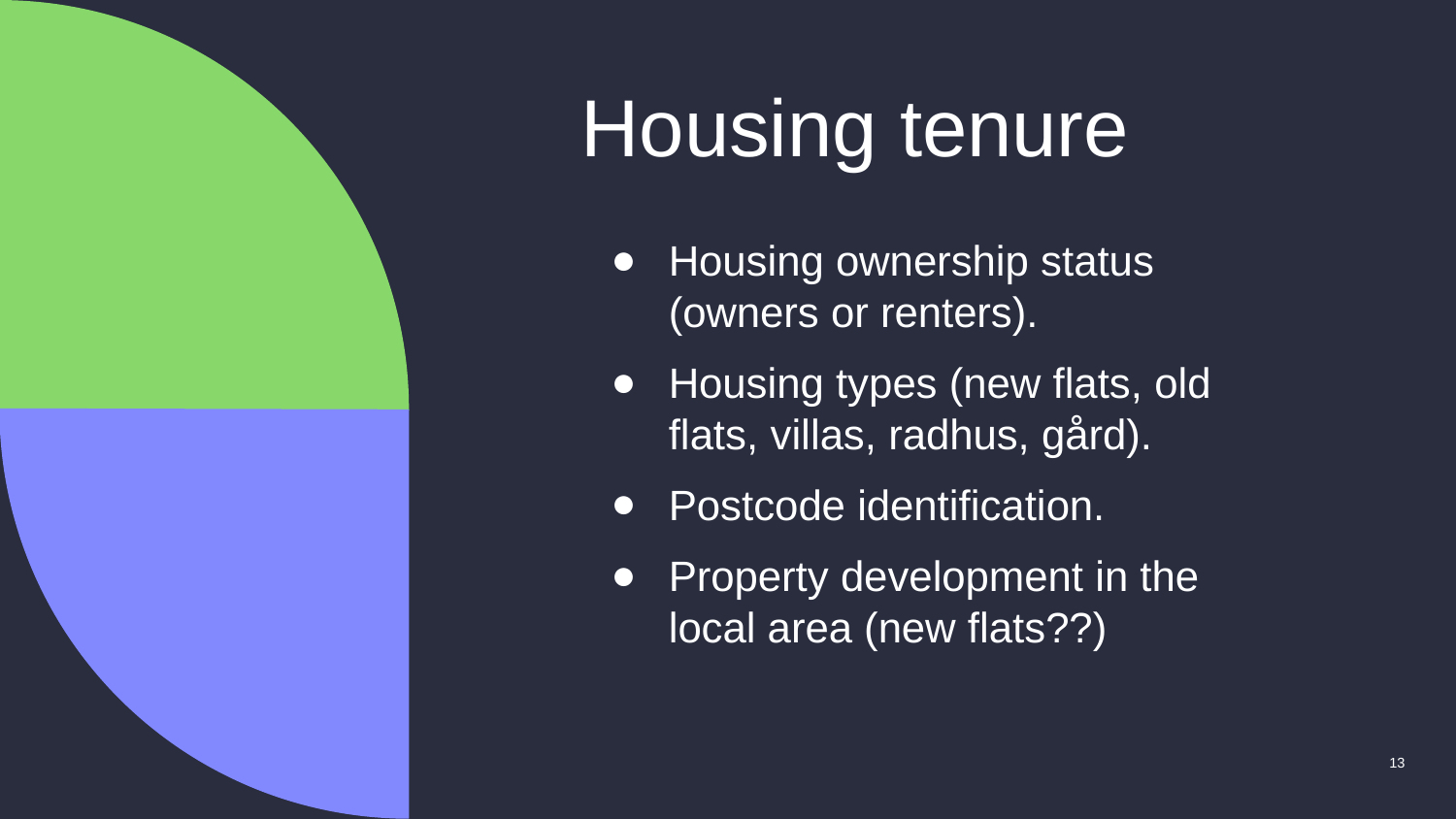

# Housing tenure
Housing ownership status (owners or renters).
Housing types (new flats, old flats, villas, radhus, gård).
Postcode identification.
Property development in the local area (new flats??)